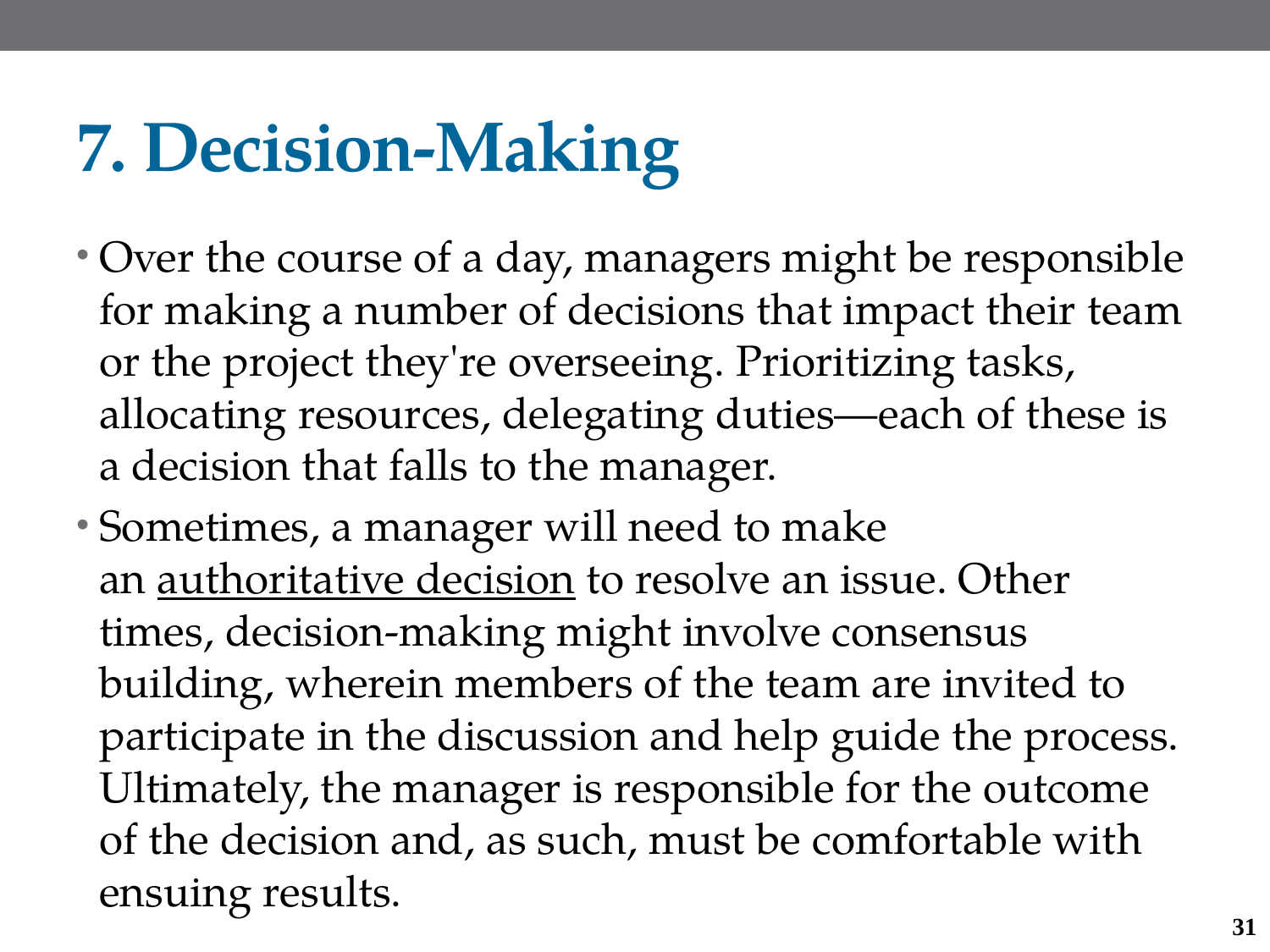

# 7. Decision-Making
Over the course of a day, managers might be responsible for making a number of decisions that impact their team or the project they're overseeing. Prioritizing tasks, allocating resources, delegating duties—each of these is a decision that falls to the manager.
Sometimes, a manager will need to make an authoritative decision to resolve an issue. Other times, decision-making might involve consensus building, wherein members of the team are invited to participate in the discussion and help guide the process. Ultimately, the manager is responsible for the outcome of the decision and, as such, must be comfortable with ensuing results.

31